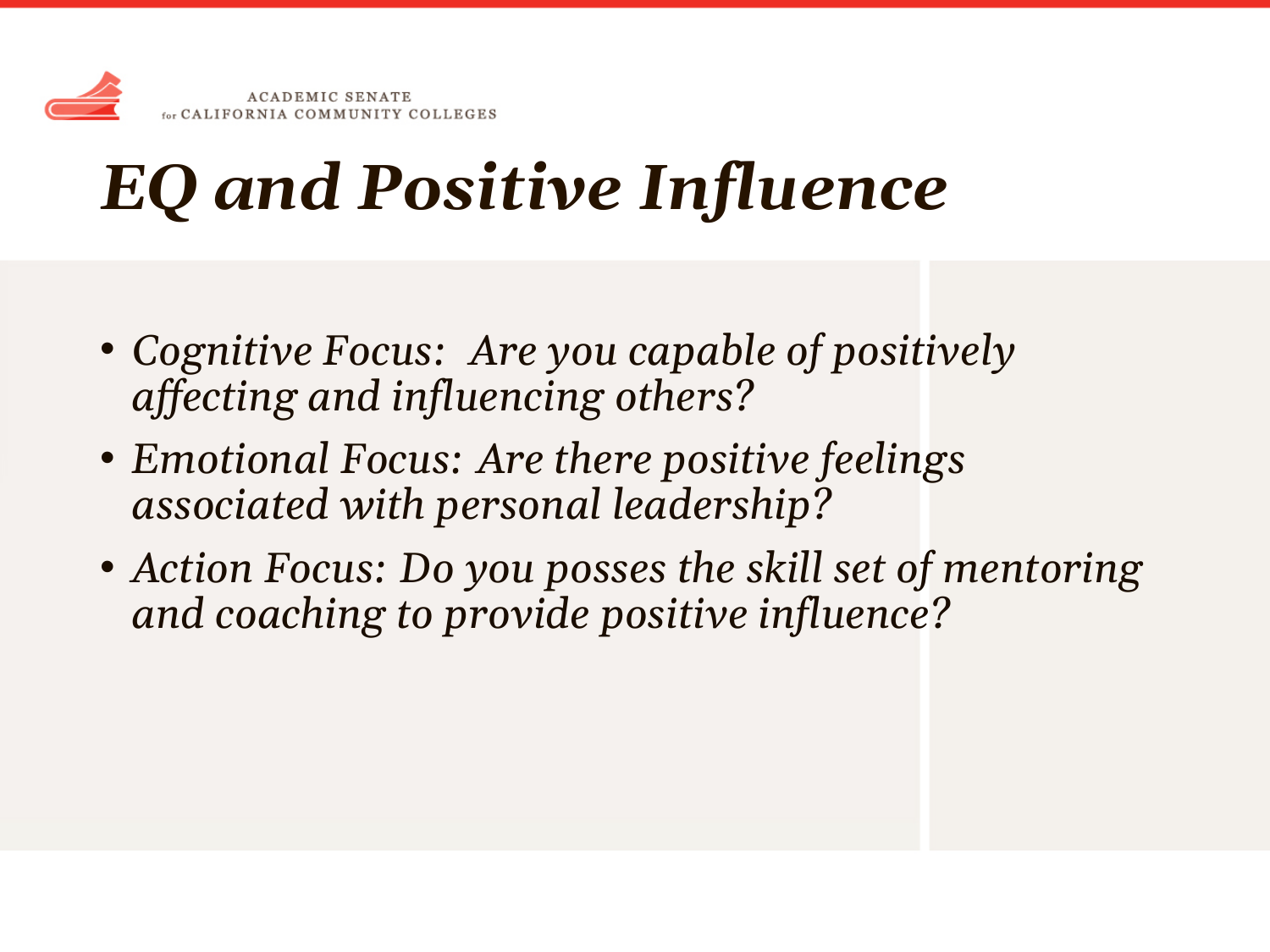

# EQ and Positive Influence

Cognitive Focus:  Are you capable of positively affecting and influencing others?
Emotional Focus: Are there positive feelings associated with personal leadership?
Action Focus: Do you posses the skill set of mentoring and coaching to provide positive influence?